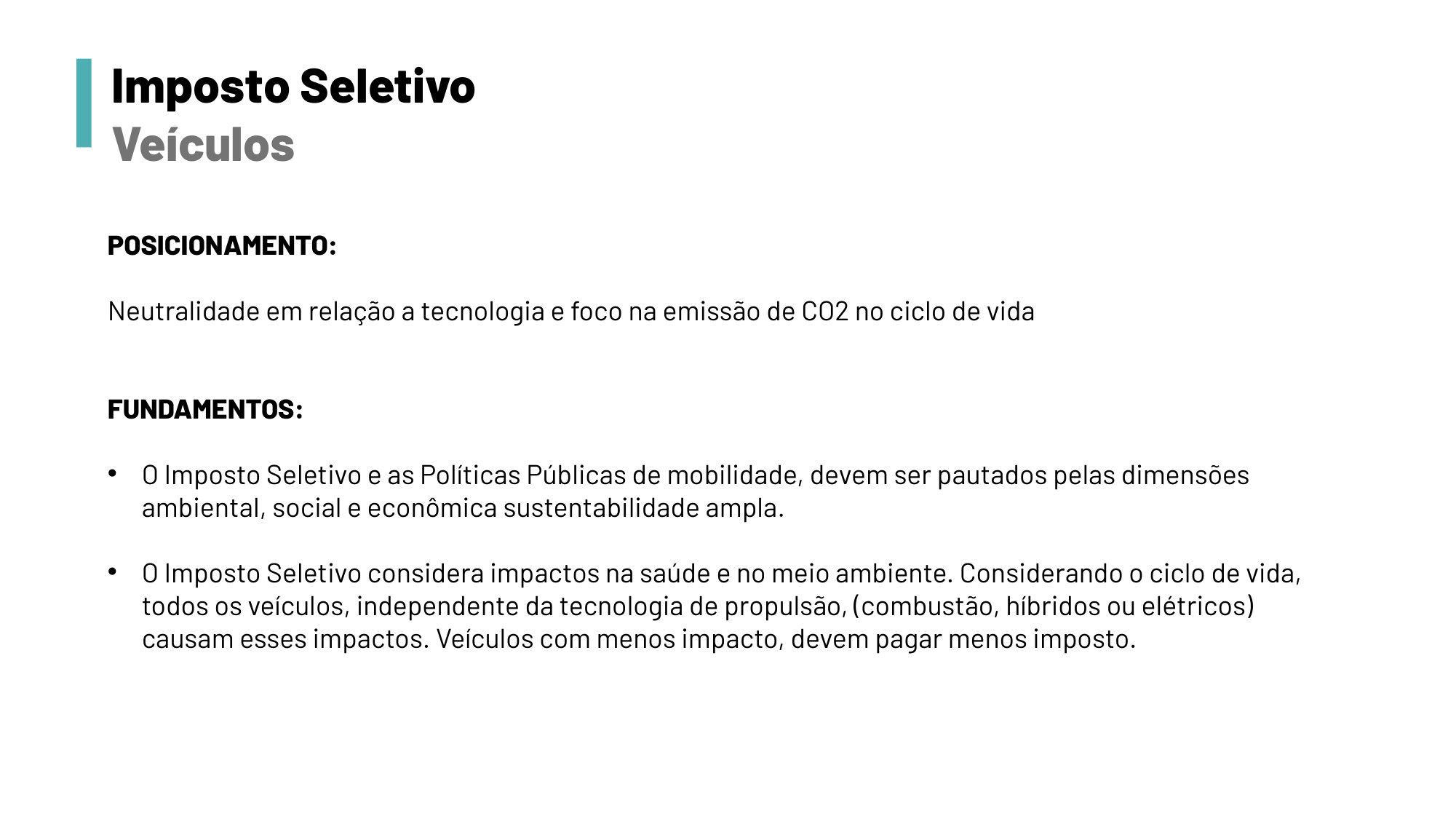

Imposto Seletivo
Veículos

POSICIONAMENTO:

Neutralidade em relação a tecnologia e foco na emissão de CO2 no ciclo de vida

FUNDAMENTOS:

O Imposto Seletivo e as Políticas Públicas de mobilidade, devem ser pautados pelas dimensões ambiental, social e econômica sustentabilidade ampla.

O Imposto Seletivo considera impactos na saúde e no meio ambiente. Considerando o ciclo de vida, todos os veículos, independente da tecnologia de propulsão, (combustão, híbridos ou elétricos) causam esses impactos. Veículos com menos impacto, devem pagar menos imposto.